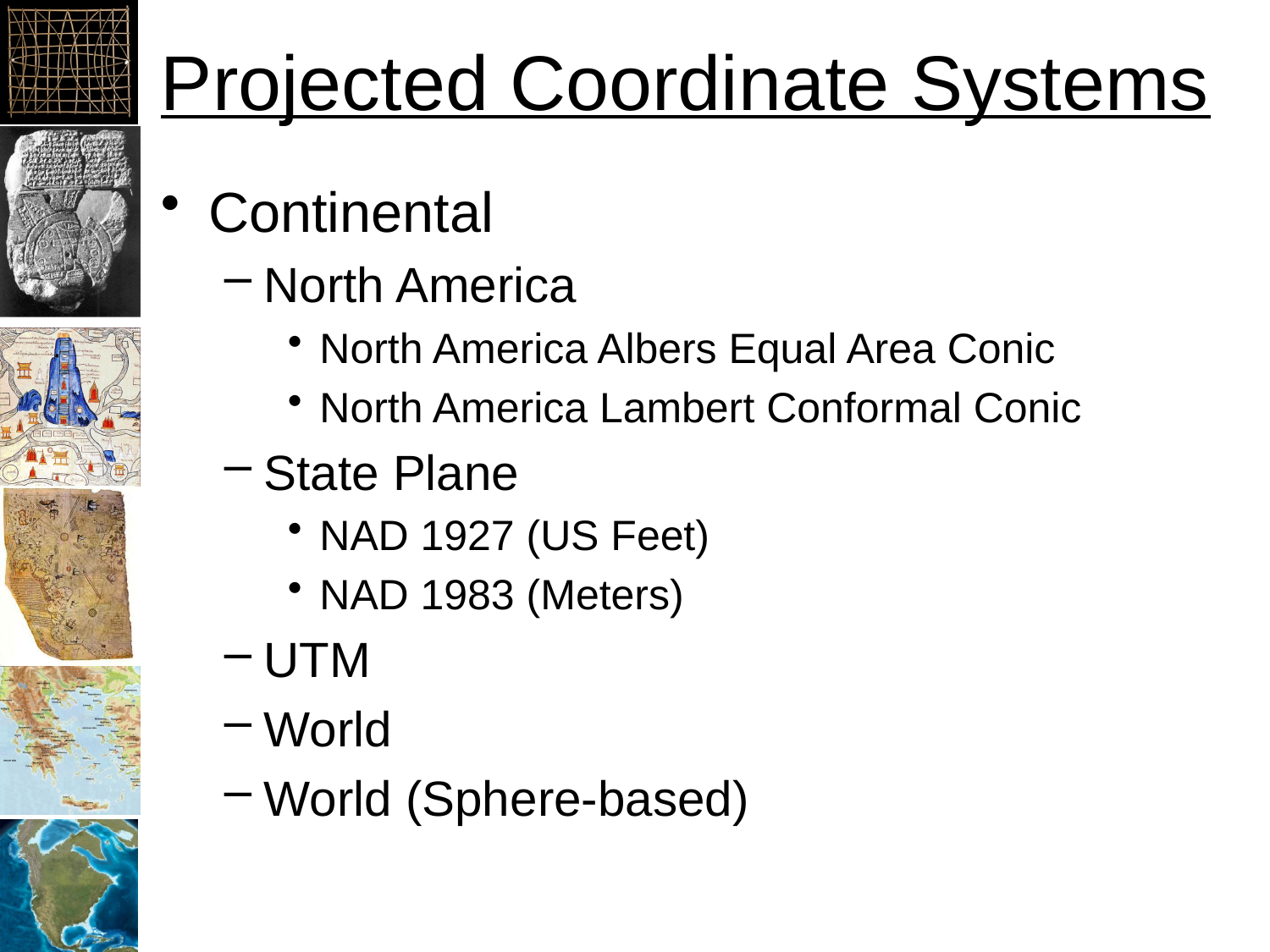

# Projected Coordinate Systems
Continental
North America
North America Albers Equal Area Conic
North America Lambert Conformal Conic
State Plane
NAD 1927 (US Feet)
NAD 1983 (Meters)
UTM
World
World (Sphere-based)